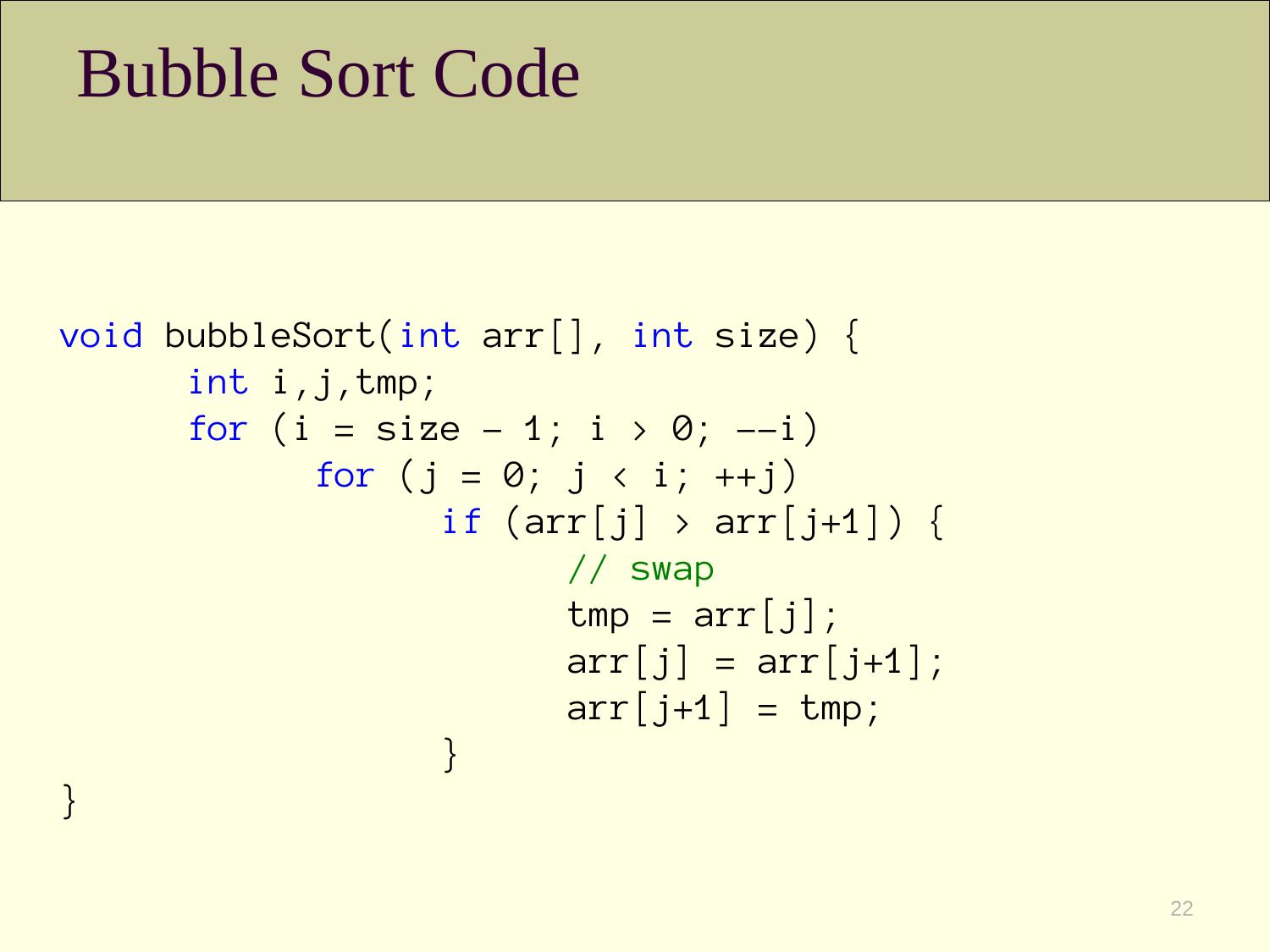

# Bubble Sort Code
void bubbleSort(int arr[], int size) {
	int i,j,tmp;
	for (i = size - 1; i > 0; --i)
		for (j = 0; j < i; ++j)
			if (arr[j] > arr[j+1]) {
				// swap
				tmp = arr[j];
				arr[j] = arr[j+1];
				arr[j+1] = tmp;
			}
}
22